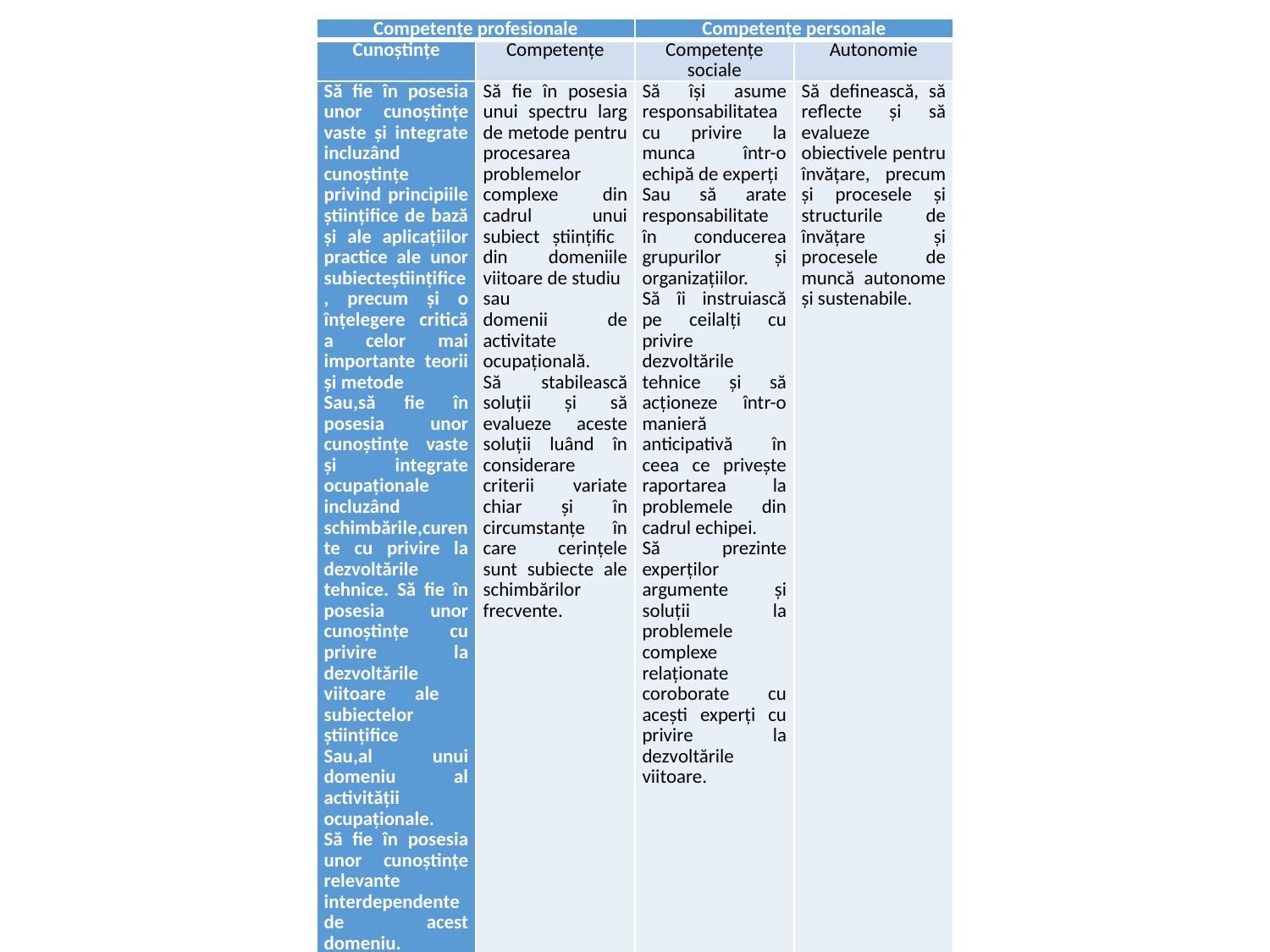

| Competențe profesionale |  | Competențe personale |  |
| --- | --- | --- | --- |
| Cunoștințe | Competențe | Competențe sociale | Autonomie |
| Să fie în posesia unor cunoștințe vaste și integrate incluzând cunoștințe privind principiile științifice de bază și ale aplicațiilor practice ale unor subiecteștiințifice, precum și o înțelegere critică a celor mai importante teorii și metode Sau,să fie în posesia unor cunoștințe vaste și integrate ocupaționale incluzând schimbările,curente cu privire la dezvoltările tehnice. Să fie în posesia unor cunoștințe cu privire la dezvoltările viitoare ale subiectelor științifice Sau,al unui domeniu al activității ocupaționale. Să fie în posesia unor cunoștințe relevante interdependente de acest domeniu. | Să fie în posesia unui spectru larg de metode pentru procesarea problemelor complexe din cadrul unui subiect științific din domeniile viitoare de studiu sau domenii de activitate ocupațională. Să stabilească soluții și să evalueze aceste soluții luând în considerare criterii variate chiar și în circumstanțe în care cerințele sunt subiecte ale schimbărilor frecvente. | Să își asume responsabilitatea cu privire la munca într-o echipă de experți Sau să arate responsabilitate în conducerea grupurilor și organizațiilor. Să îi instruiască pe ceilalți cu privire dezvoltările tehnice și să acționeze într-o manieră anticipativă în ceea ce privește raportarea la problemele din cadrul echipei. Să prezinte experților argumente și soluții la problemele complexe relaționate coroborate cu acești experți cu privire la dezvoltările viitoare. | Să definească, să reflecte și să evalueze obiectivele pentru învățare, precum și procesele și structurile de învățare și procesele de muncă autonome și sustenabile. |